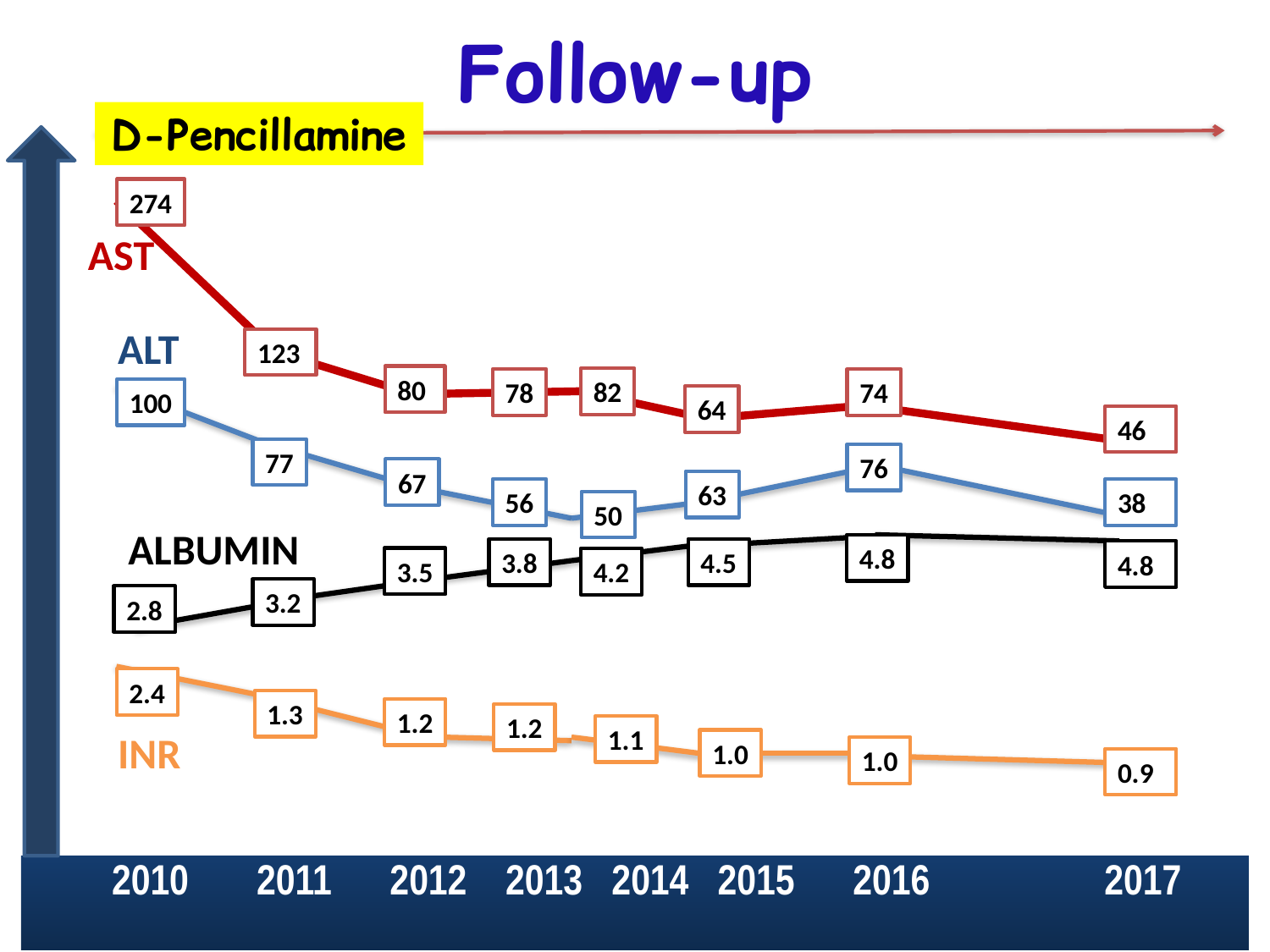

# Follow-up
D-Pencillamine

274
AST
ALT
123
80
82
78
74
100
64
46
77
76
67
63
56
38
50
ALBUMIN
4.8
3.8
4.5
4.8
3.5
4.2
3.2
2.8
2.4
1.3
1.2
1.2
1.1
INR
1.0
1.0
0.9
        2010       2011      2012    2013   2014   2015      2016                  2017